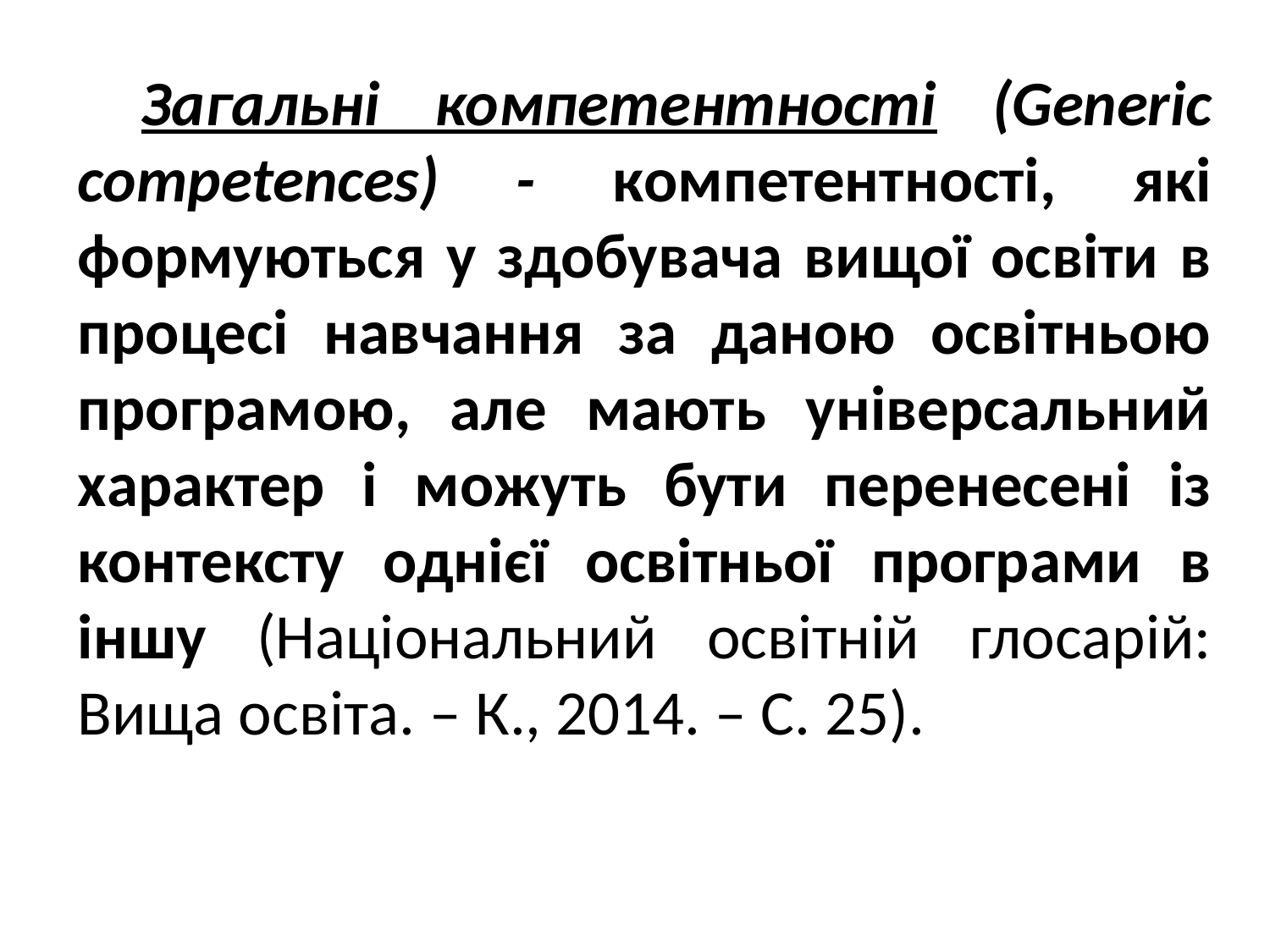

Загальні компетентності (Generic competences) - компетентності, які формуються у здобувача вищої освіти в процесі навчання за даною освітньою програмою, але мають універсальний характер і можуть бути перенесені із контексту однієї освітньої програми в іншу (Національний освітній глосарій: Вища освіта. – К., 2014. – С. 25).